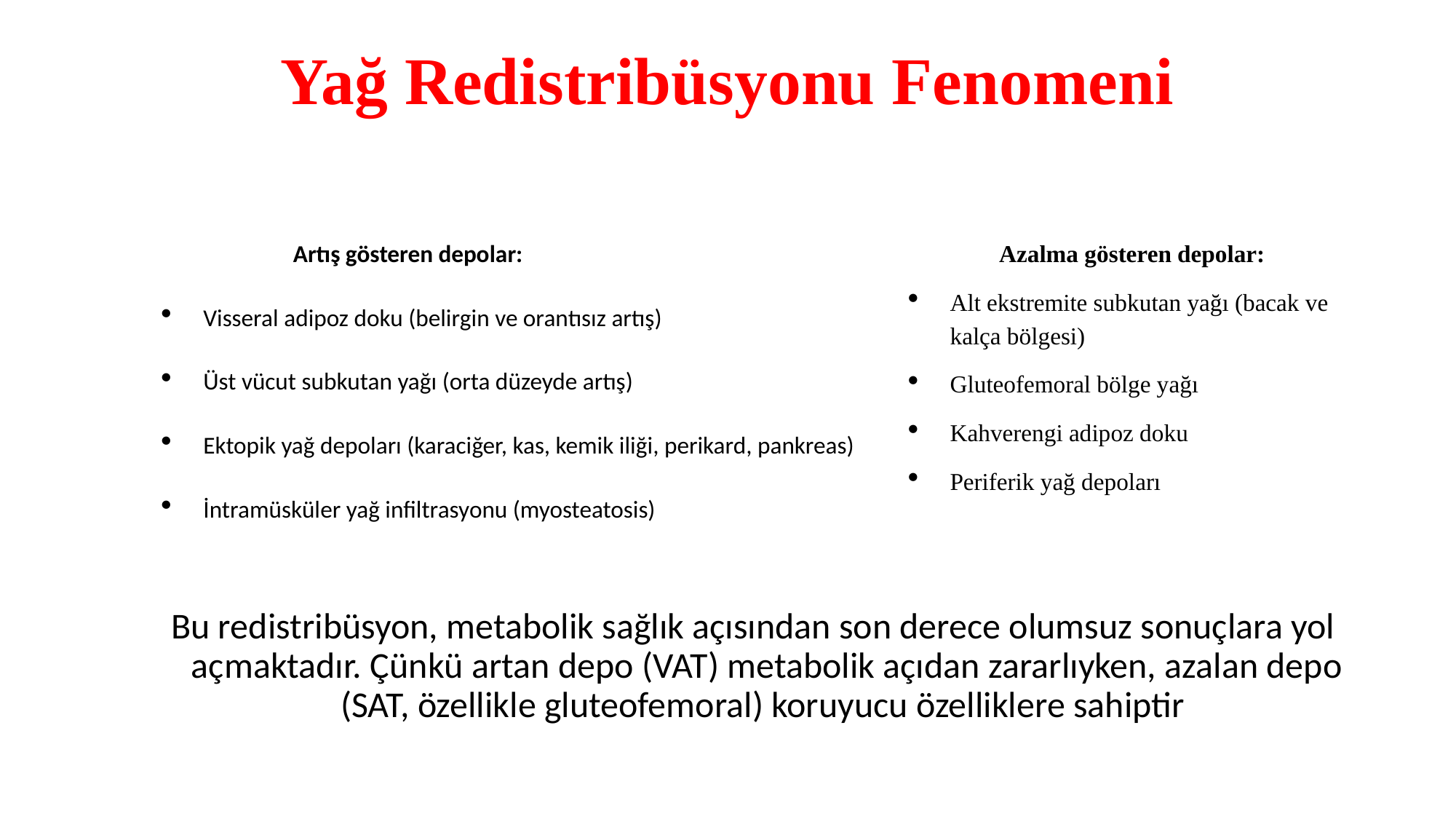

# Yağ Redistribüsyonu Fenomeni
                        Artış gösteren depolar:
Visseral adipoz doku (belirgin ve orantısız artış)
Üst vücut subkutan yağı (orta düzeyde artış)
Ektopik yağ depoları (karaciğer, kas, kemik iliği, perikard, pankreas)
İntramüsküler yağ infiltrasyonu (myosteatosis)

Bu redistribüsyon, metabolik sağlık açısından son derece olumsuz sonuçlara yol açmaktadır. Çünkü artan depo (VAT) metabolik açıdan zararlıyken, azalan depo (SAT, özellikle gluteofemoral) koruyucu özelliklere sahiptir

               Azalma gösteren depolar:
Alt ekstremite subkutan yağı (bacak ve kalça bölgesi)
Gluteofemoral bölge yağı
Kahverengi adipoz doku
Periferik yağ depoları